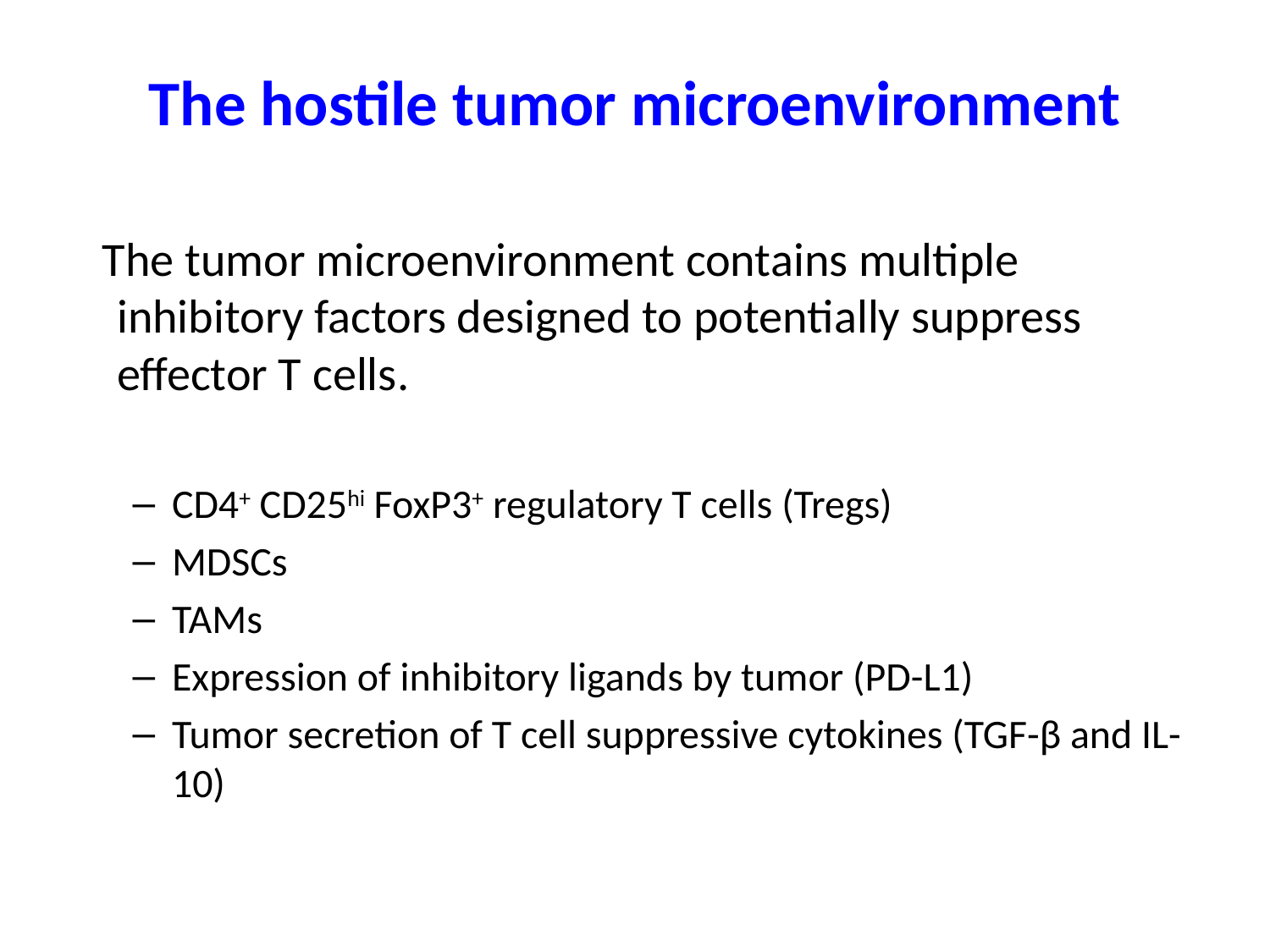

# The hostile tumor microenvironment
   The tumor microenvironment contains multiple inhibitory factors designed to potentially suppress effector T cells.

CD4+ CD25hi FoxP3+ regulatory T cells (Tregs)
MDSCs
TAMs
Expression of inhibitory ligands by tumor (PD-L1)
Tumor secretion of T cell suppressive cytokines (TGF-β and IL-10)